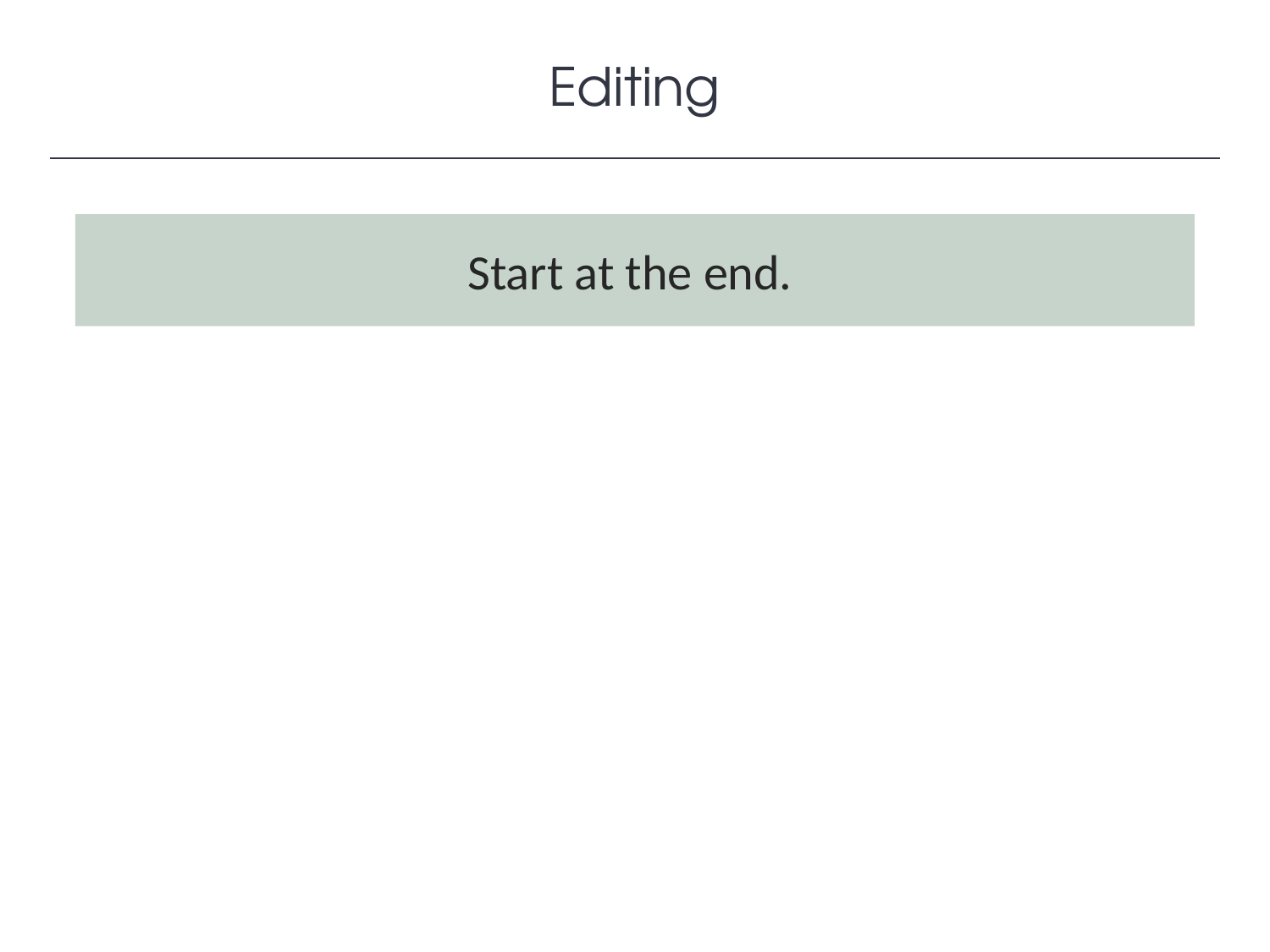

Editing
HAWKES LEARNING

Start at the end.